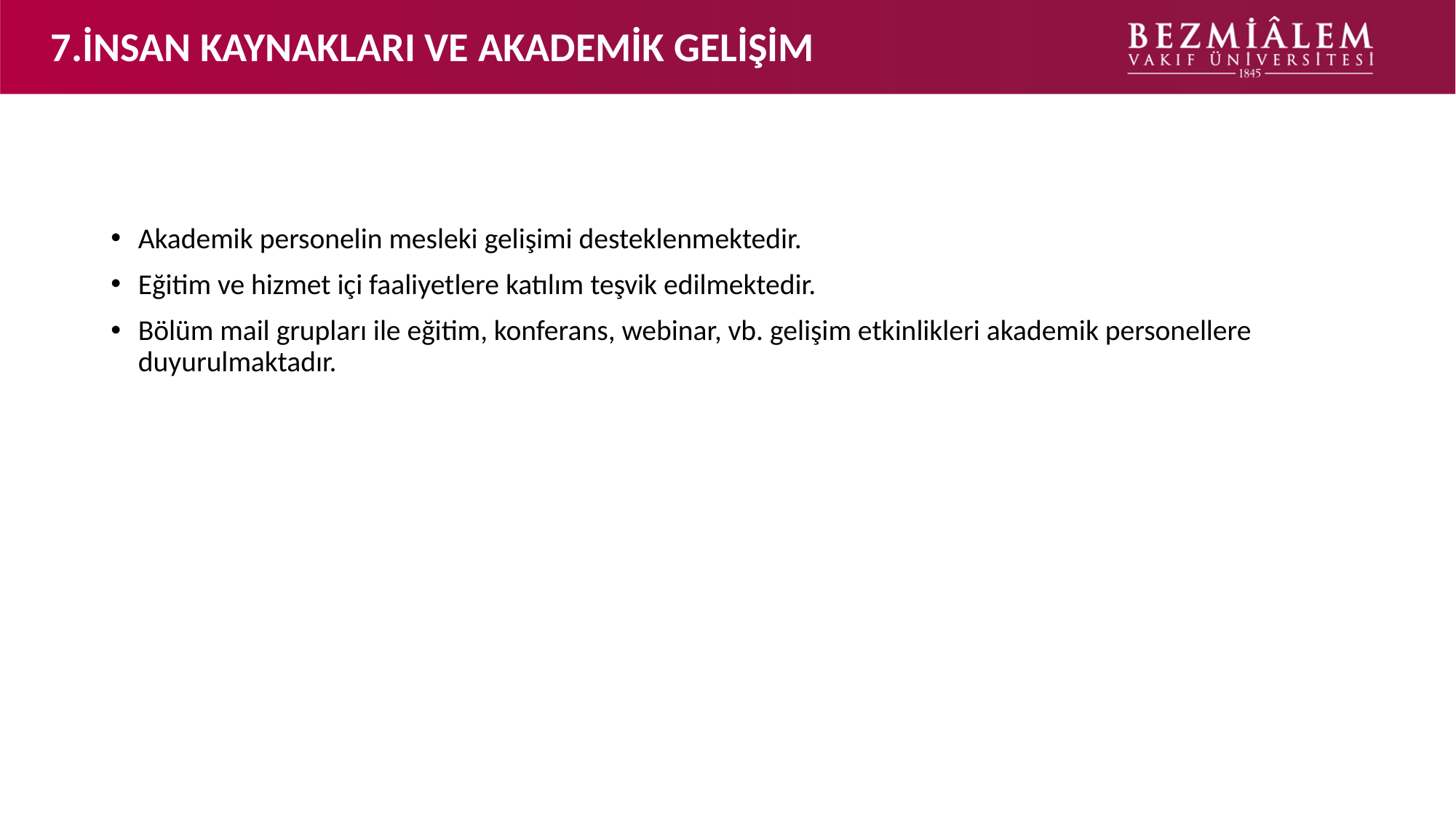

# 7.İNSAN KAYNAKLARI VE AKADEMİK GELİŞİM
Akademik personelin mesleki gelişimi desteklenmektedir.
Eğitim ve hizmet içi faaliyetlere katılım teşvik edilmektedir.
Bölüm mail grupları ile eğitim, konferans, webinar, vb. gelişim etkinlikleri akademik personellere duyurulmaktadır.